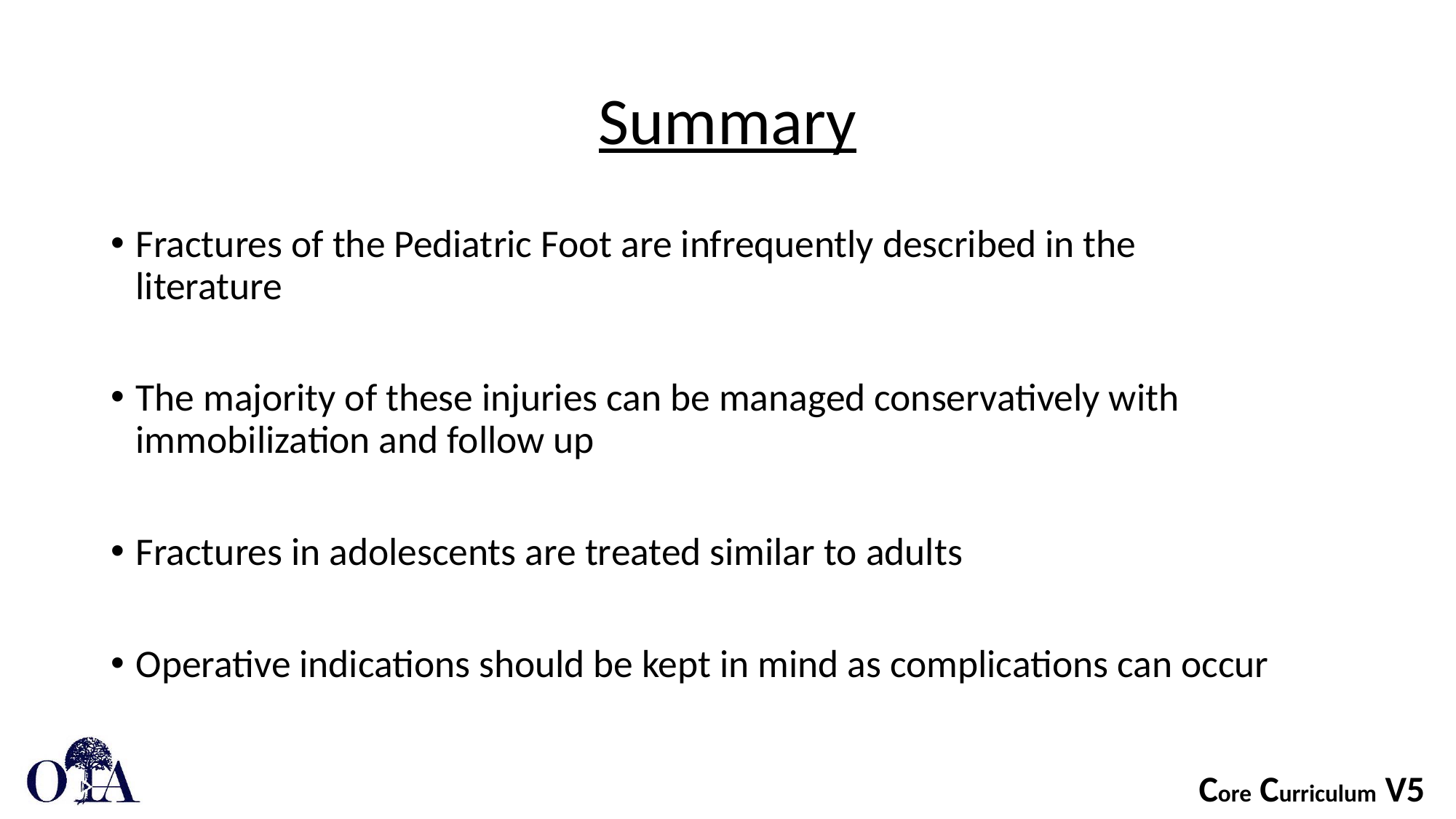

# Summary
Fractures of the Pediatric Foot are infrequently described in the literature

The majority of these injuries can be managed conservatively with immobilization and follow up

Fractures in adolescents are treated similar to adults

Operative indications should be kept in mind as complications can occur